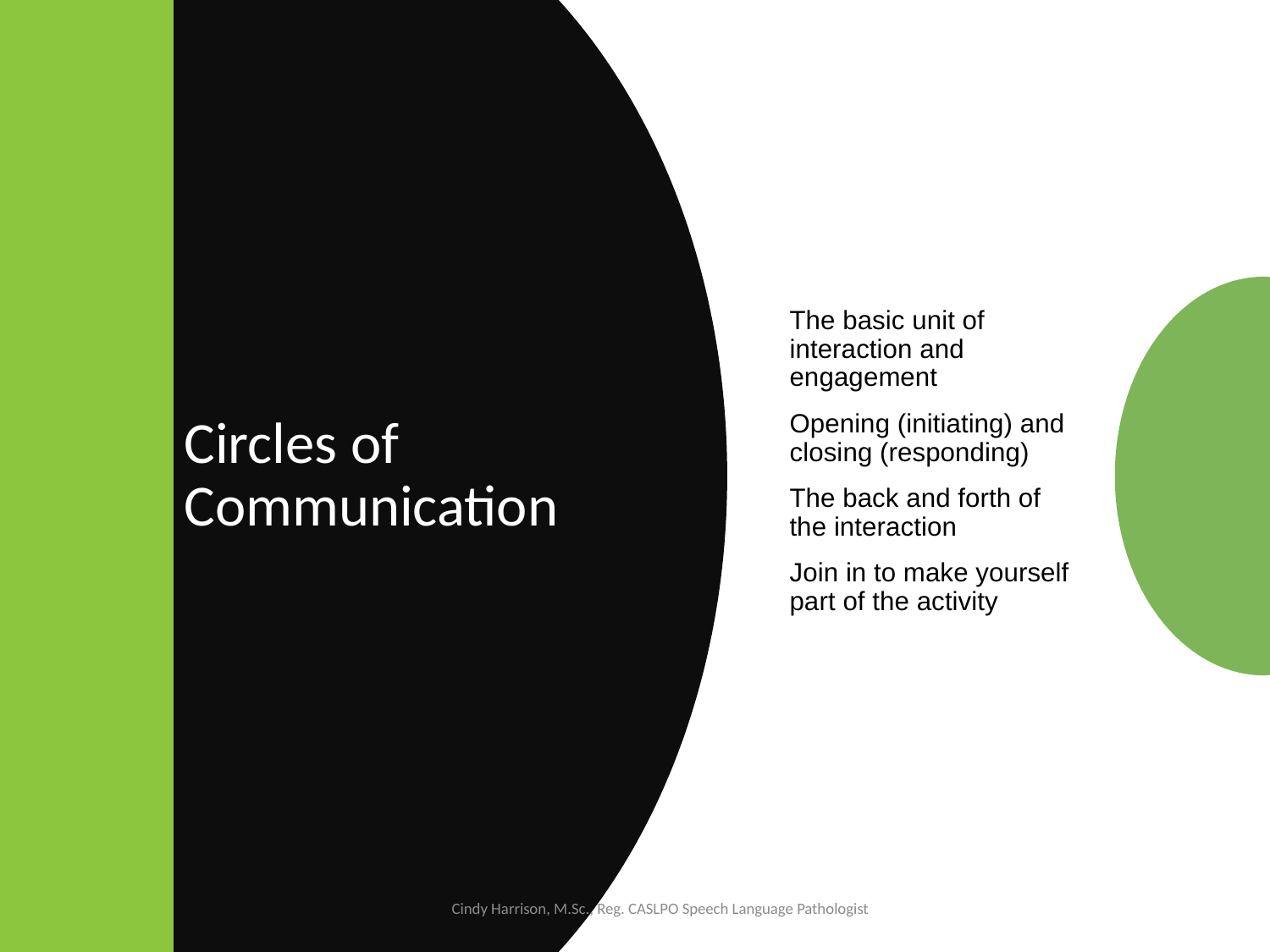

# Circles of Communication

The basic unit of interaction and engagement
Opening (initiating) and closing (responding)
The back and forth of the interaction
Join in to make yourself part of the activity

Cindy Harrison, M.Sc., Reg. CASLPO Speech Language Pathologist